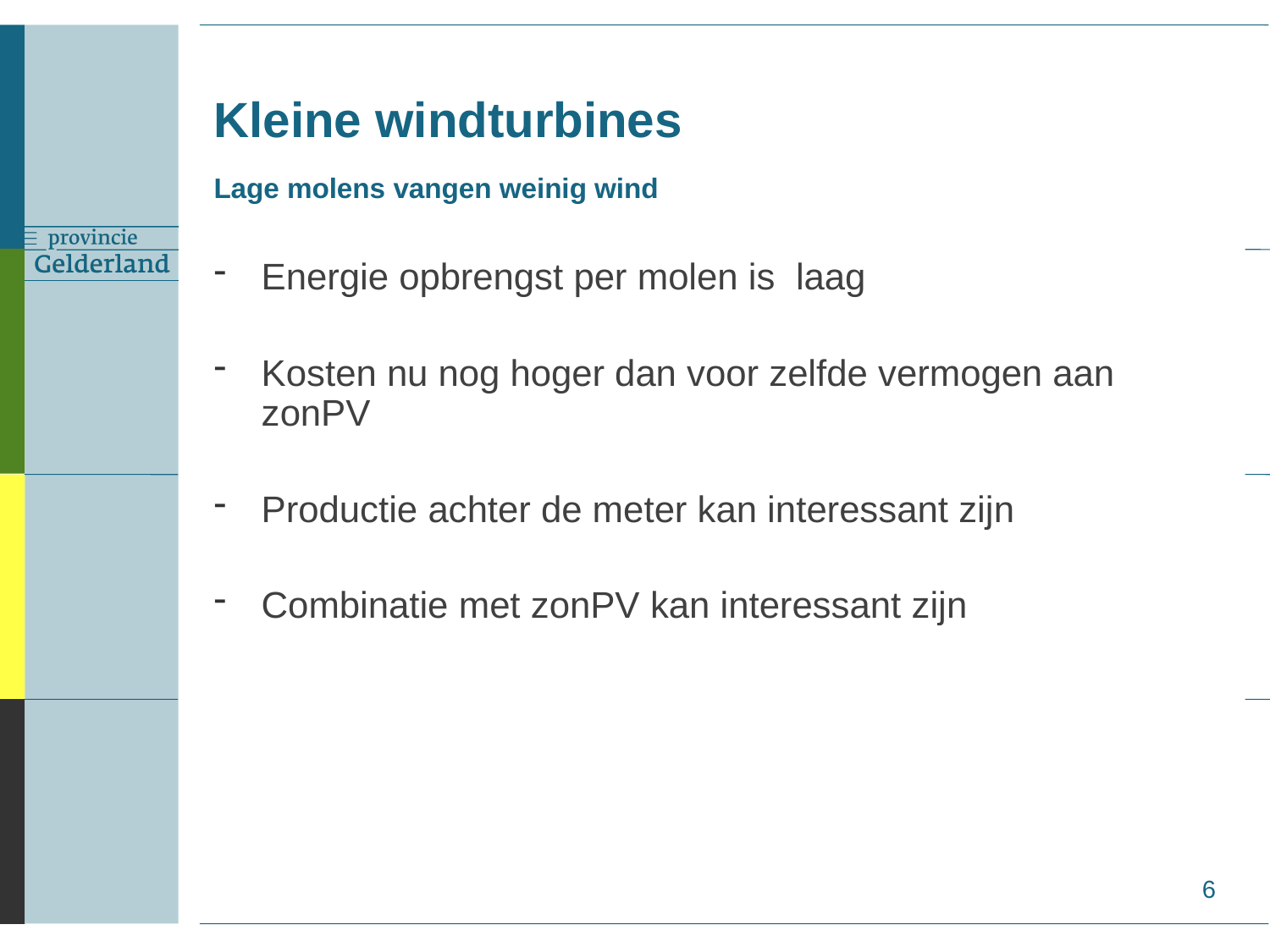

# Kleine windturbines Lage molens vangen weinig wind

Energie opbrengst per molen is  laag

Kosten nu nog hoger dan voor zelfde vermogen aan zonPV

Productie achter de meter kan interessant zijn

Combinatie met zonPV kan interessant zijn

6